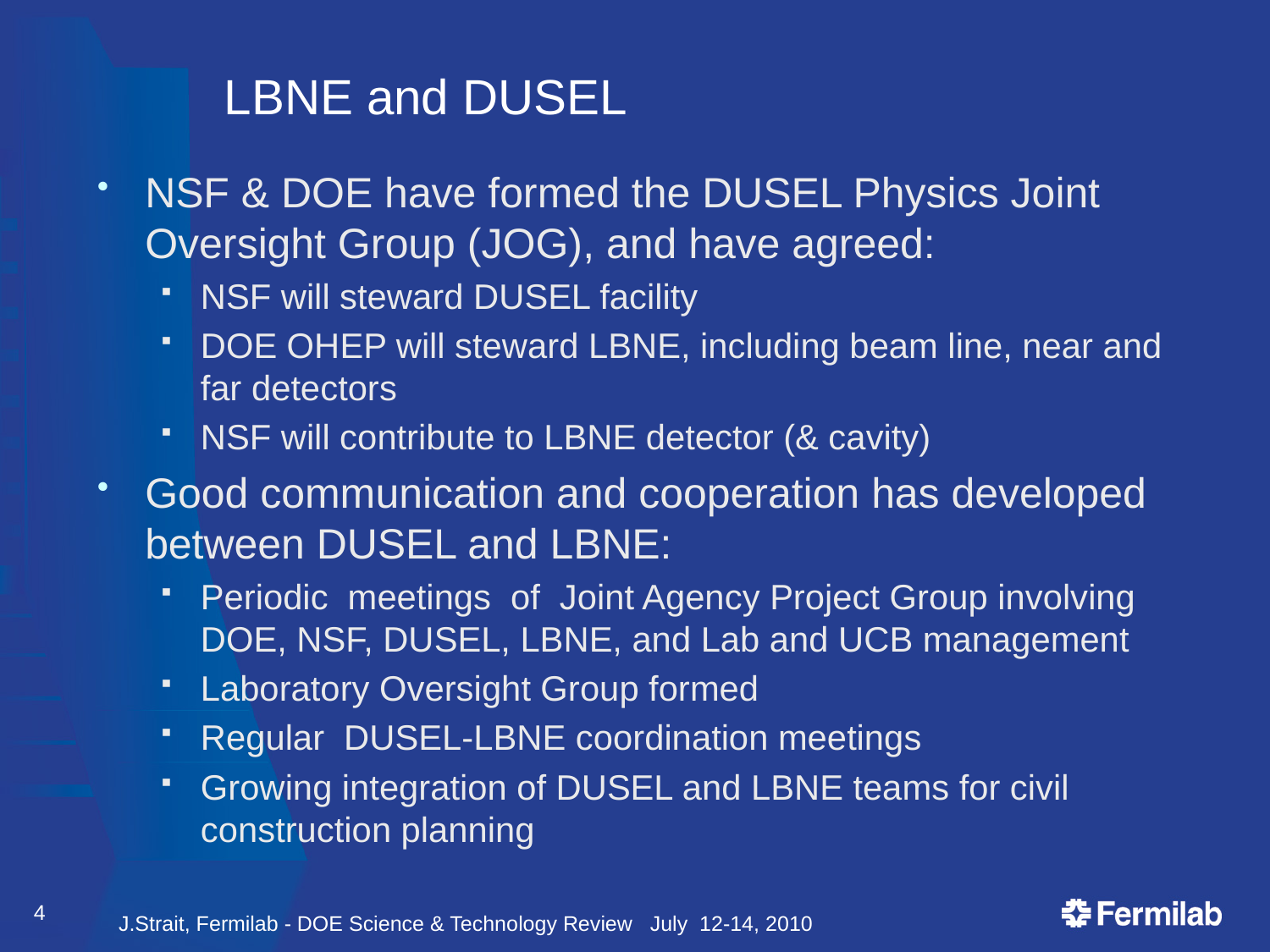

# LBNE and DUSEL
NSF & DOE have formed the DUSEL Physics Joint Oversight Group (JOG), and have agreed:
NSF will steward DUSEL facility
DOE OHEP will steward LBNE, including beam line, near and far detectors
NSF will contribute to LBNE detector (& cavity)
Good communication and cooperation has developed between DUSEL and LBNE:
Periodic  meetings  of  Joint Agency Project Group involving DOE, NSF, DUSEL, LBNE, and Lab and UCB management
Laboratory Oversight Group formed
Regular  DUSEL-LBNE coordination meetings
Growing integration of DUSEL and LBNE teams for civil construction planning

4
J.Strait, Fermilab - DOE Science & Technology Review   July  12-14, 2010